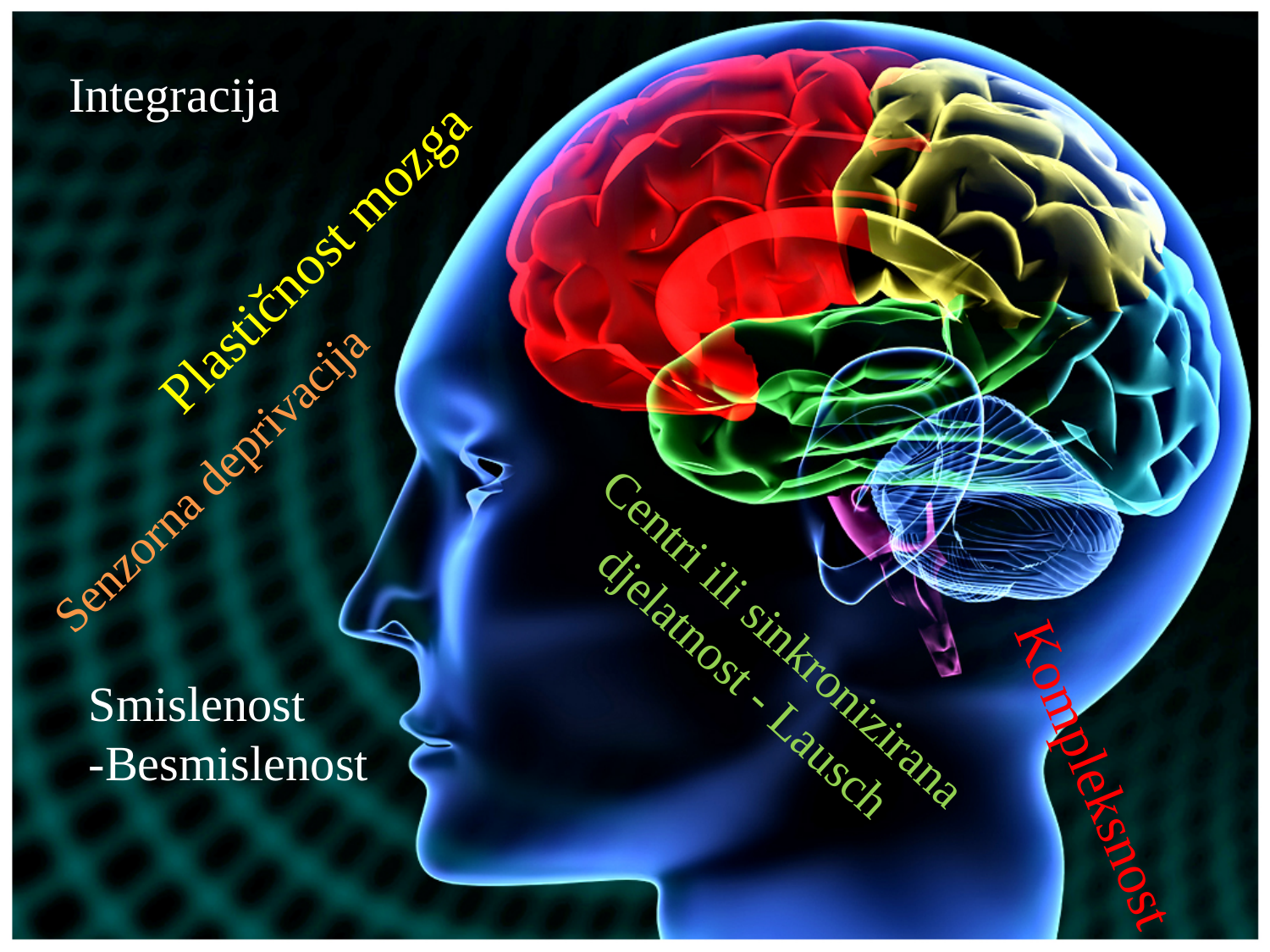

Integracija
Plastičnost mozga
Senzorna deprivacija
Centri ili sinkronizirana
djelatnost - Lausch
Smislenost
-Besmislenost
Kompleksnost